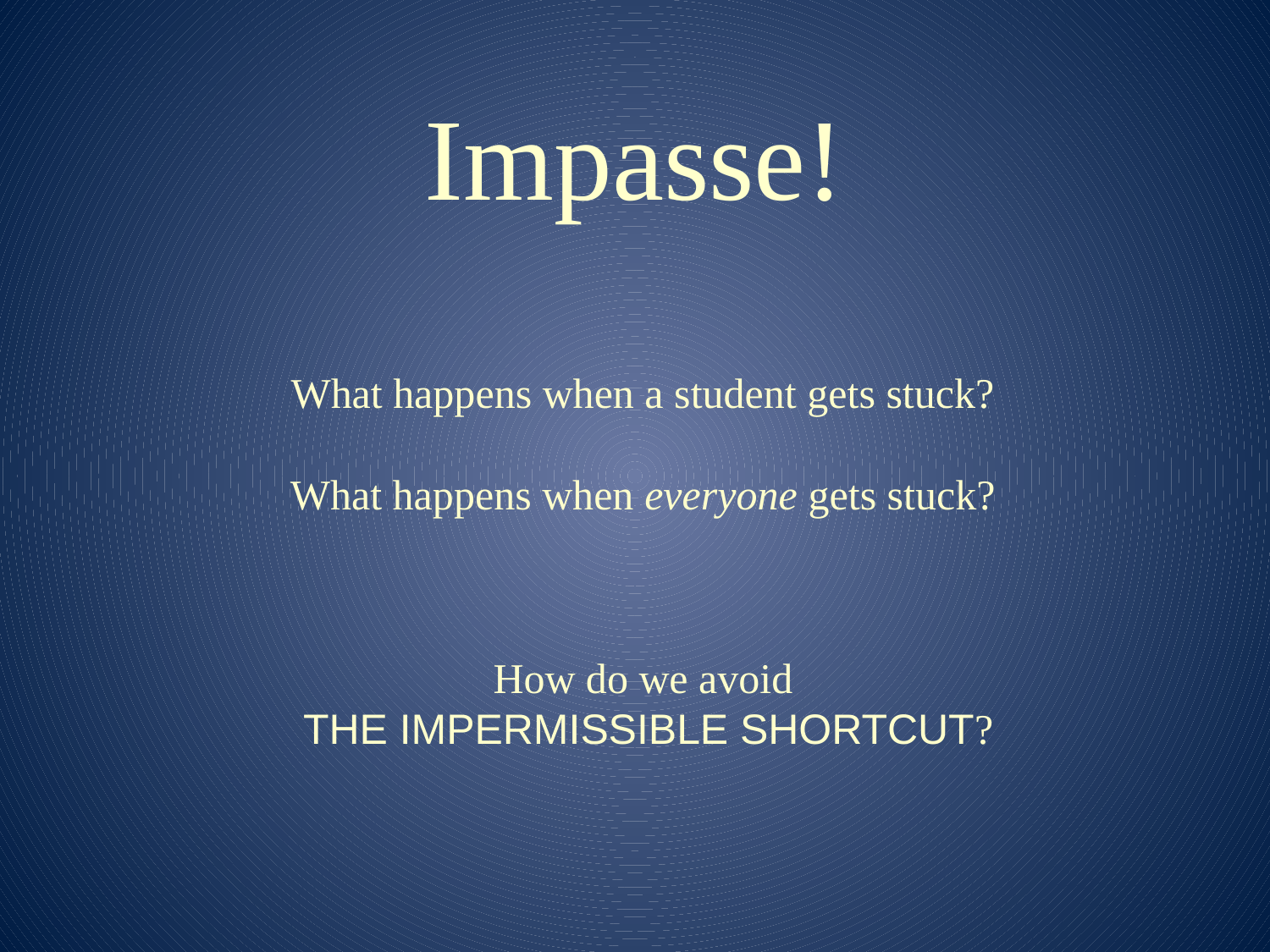

# Impasse!
What happens when a student gets stuck?

What happens when everyone gets stuck?
How do we avoid
THE IMPERMISSIBLE SHORTCUT?